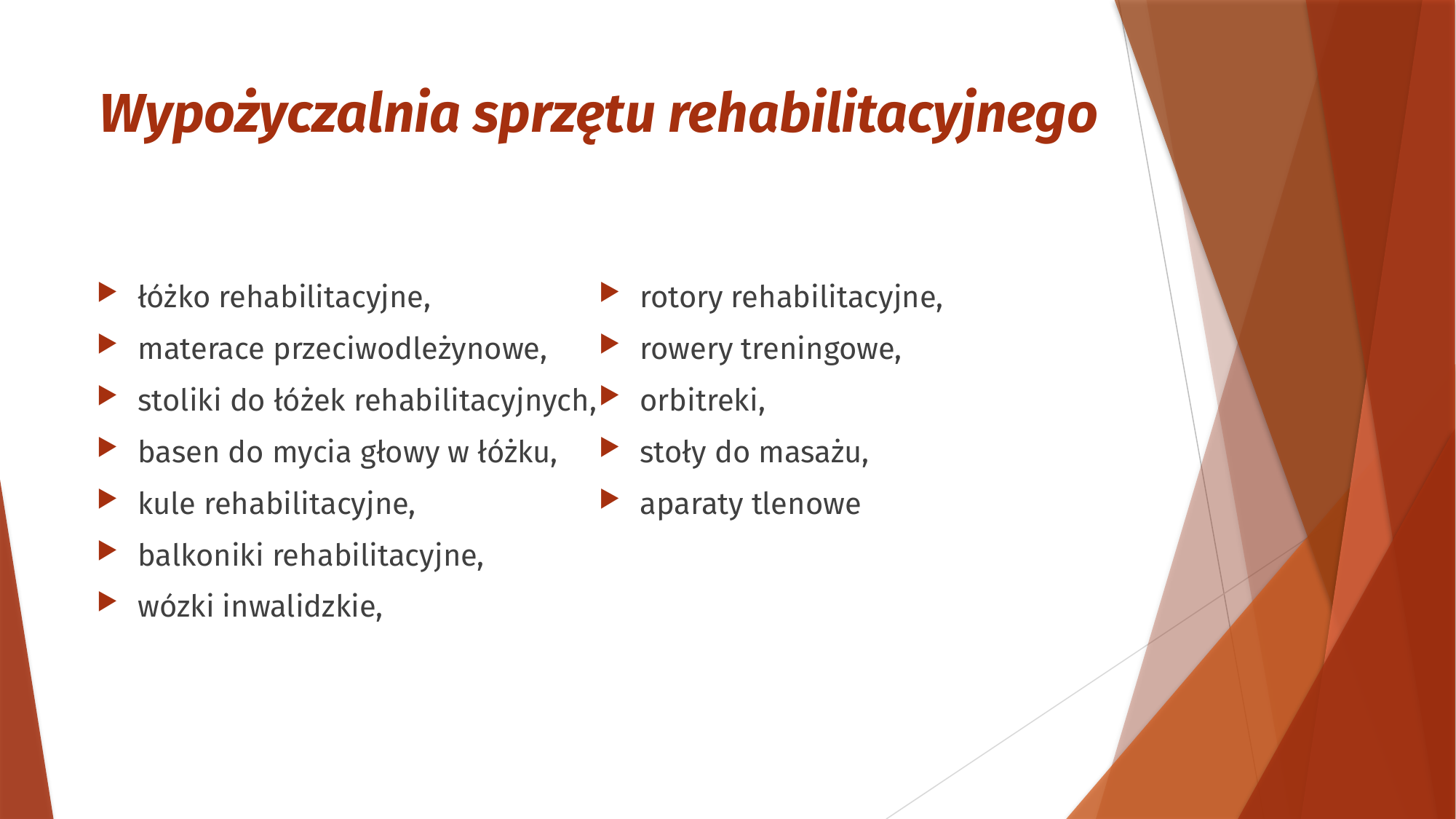

# Wypożyczalnia sprzętu rehabilitacyjnego
łóżko rehabilitacyjne,
materace przeciwodleżynowe,
stoliki do łóżek rehabilitacyjnych,
basen do mycia głowy w łóżku,
kule rehabilitacyjne,
balkoniki rehabilitacyjne,
wózki inwalidzkie,
rotory rehabilitacyjne,
rowery treningowe,
orbitreki,
stoły do masażu,
aparaty tlenowe